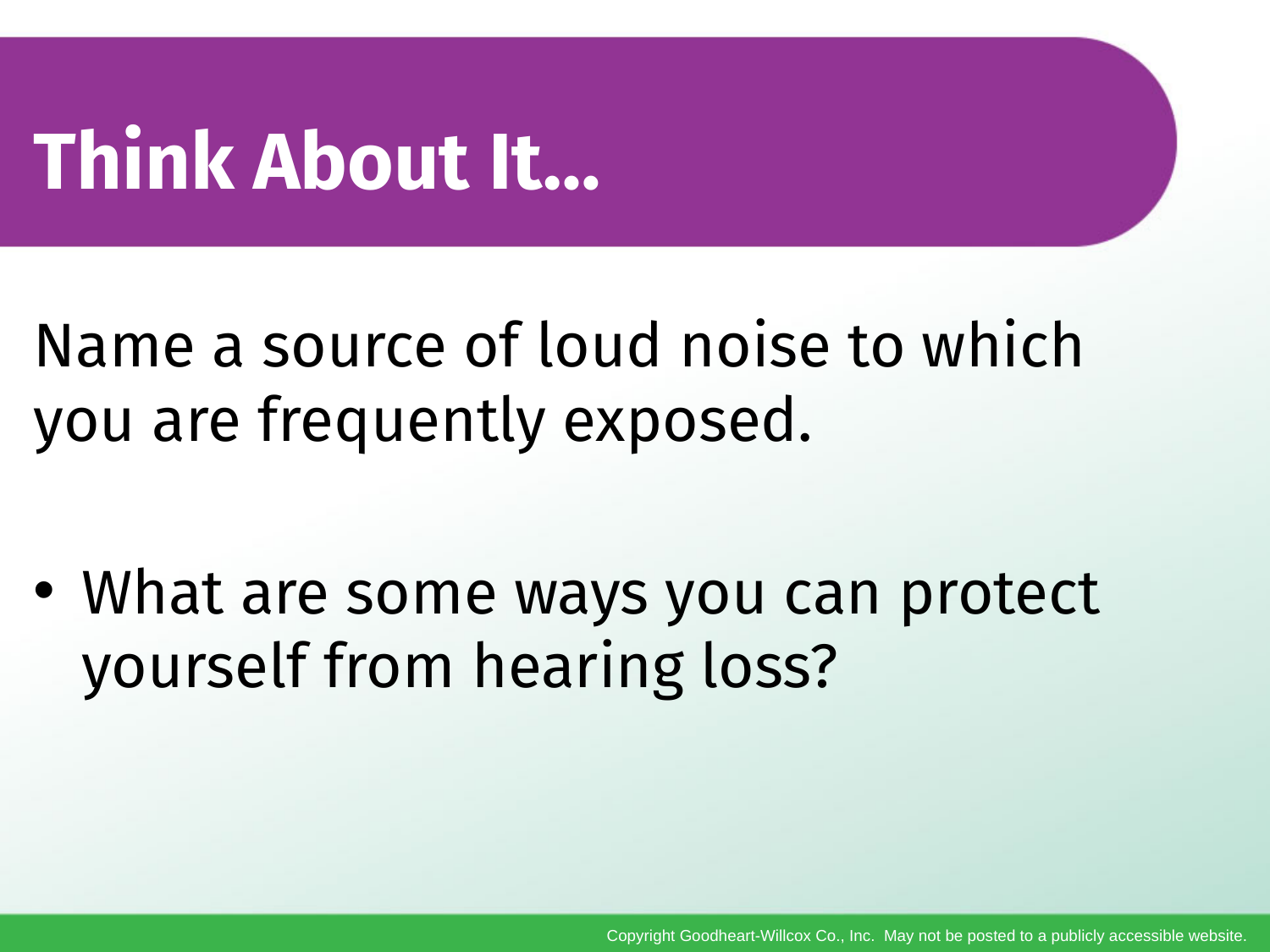

# Think About It…
Name a source of loud noise to which you are frequently exposed.

What are some ways you can protect yourself from hearing loss?